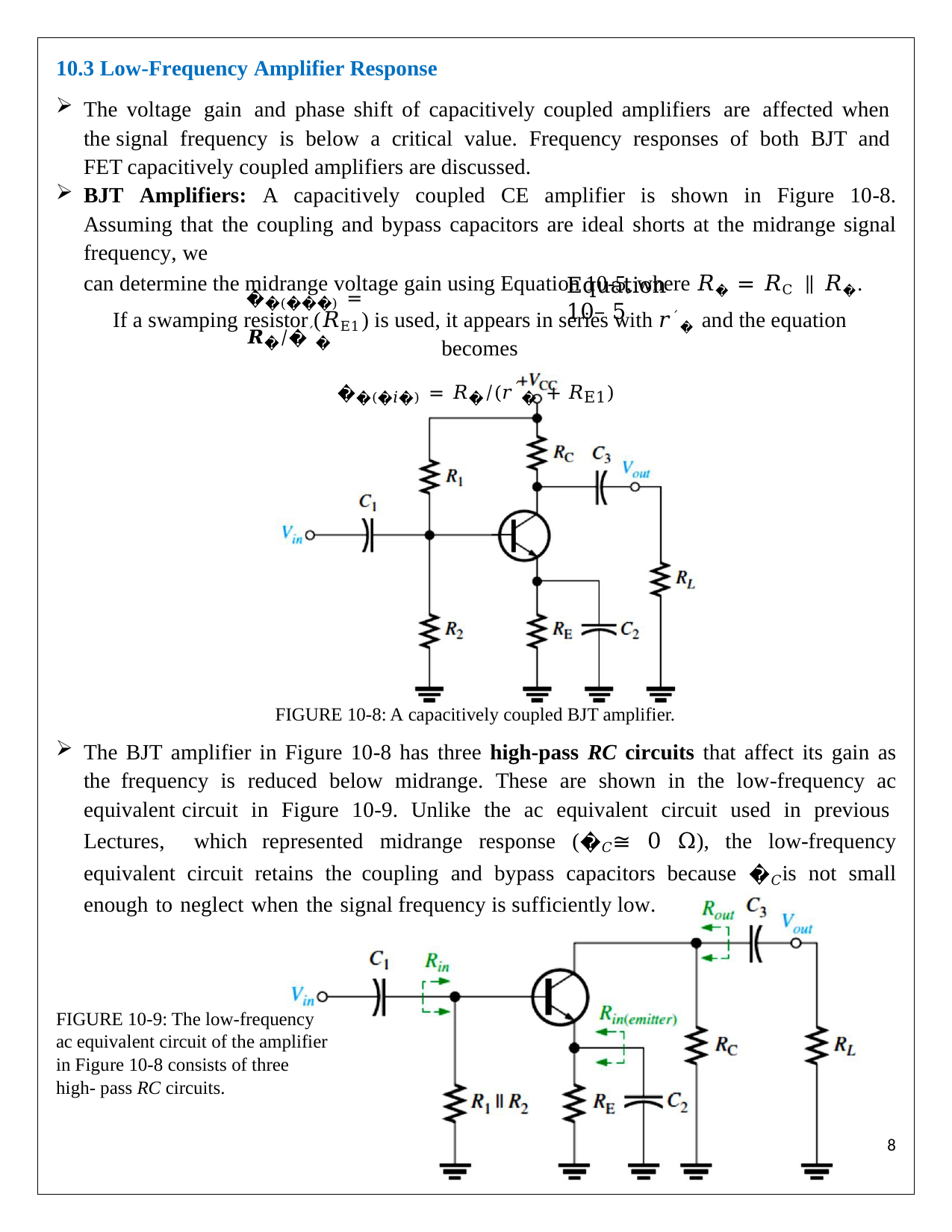

10.3 Low-Frequency Amplifier Response

The voltage  gain  and phase shift of capacitively coupled amplifiers  are  affected when  the signal  frequency  is  below  a  critical  value.  Frequency  responses  of  both  BJT  and  FET capacitively coupled amplifiers are discussed.
BJT Amplifiers: A capacitively coupled CE amplifier is shown in Figure 10-8. Assuming that the coupling and bypass capacitors are ideal shorts at the midrange signal frequency, we
can determine the midrange voltage gain using Equation 10-5, where 𝑅�  = 𝑅C  ∥ 𝑅�.
Equation 10– 5
��(���)  = 𝑹�⁄�´�
If a swamping resistor (𝑅E1) is used, it appears in series with 𝑟´�  and the equation becomes

��(�𝑖�)  = 𝑅�⁄(𝑟´�  + 𝑅E1)

FIGURE 10-8: A capacitively coupled BJT amplifier.

The BJT amplifier in Figure 10-8 has three high-pass RC circuits that affect its gain as the frequency is reduced below midrange. These are shown in the low-frequency ac equivalent circuit  in  Figure  10-9.  Unlike  the  ac  equivalent  circuit  used  in  previous  Lectures,  which represented midrange response (�𝐶≅ 0 Ω), the low-frequency equivalent circuit retains the coupling and bypass capacitors because �𝐶is not small enough to neglect when the signal frequency is sufficiently low.

FIGURE 10-9: The low-frequency ac equivalent circuit of the amplifier in Figure 10-8 consists of three high- pass RC circuits.
8